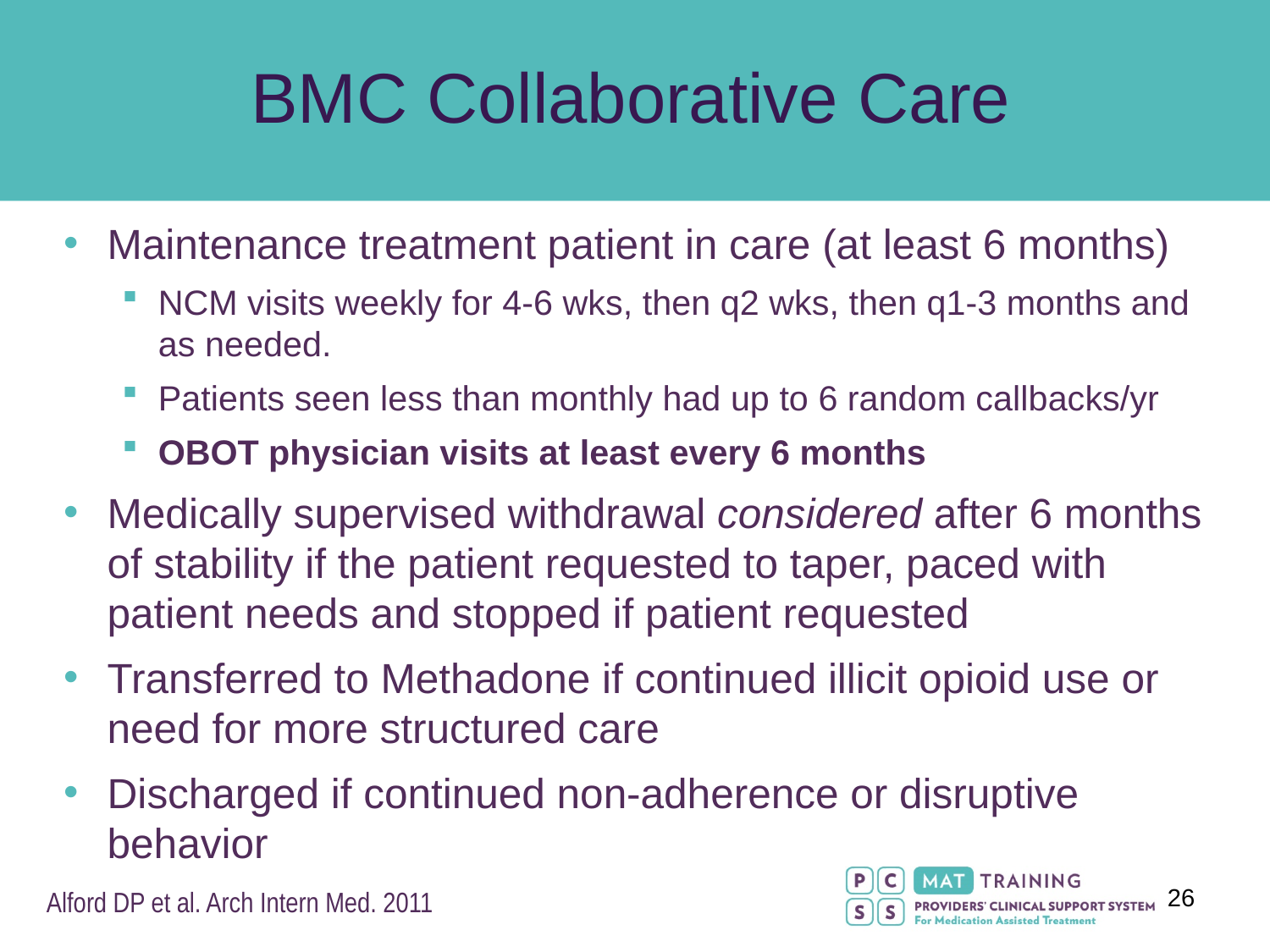

# BMC Collaborative Care
Maintenance treatment patient in care (at least 6 months)
NCM visits weekly for 4-6 wks, then q2 wks, then q1-3 months and as needed.
Patients seen less than monthly had up to 6 random callbacks/yr
OBOT physician visits at least every 6 months
Medically supervised withdrawal considered after 6 months of stability if the patient requested to taper, paced with patient needs and stopped if patient requested
Transferred to Methadone if continued illicit opioid use or need for more structured care
Discharged if continued non-adherence or disruptive behavior
Alford DP et al. Arch Intern Med. 2011